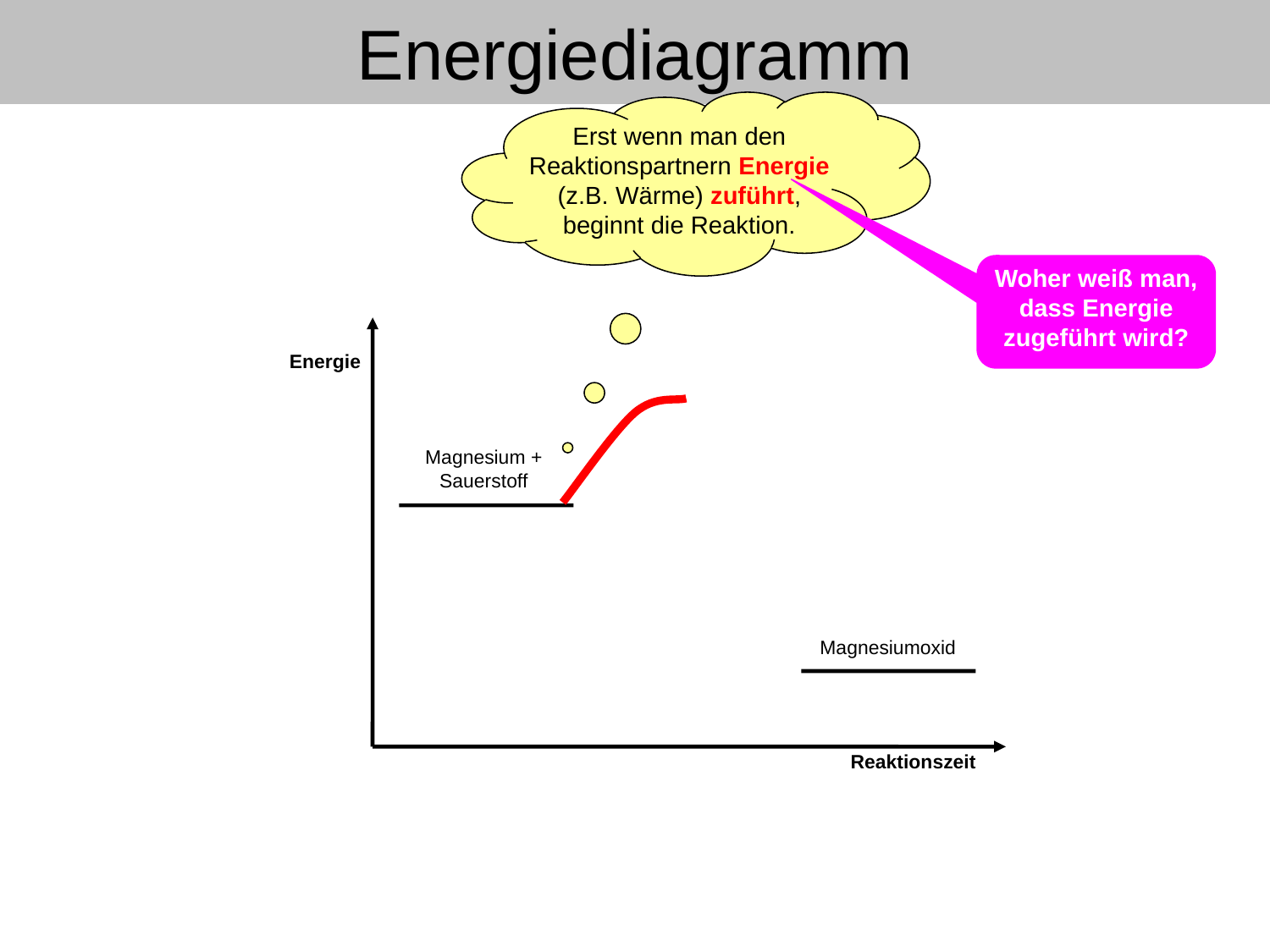

Energiediagramm
Erst wenn man den Reaktionspartnern Energie (z.B. Wärme) zuführt, beginnt die Reaktion.
Woher weiß man, dass Energie zugeführt wird?

Energie

Magnesium +
Sauerstoff

Magnesiumoxid

Reaktionszeit